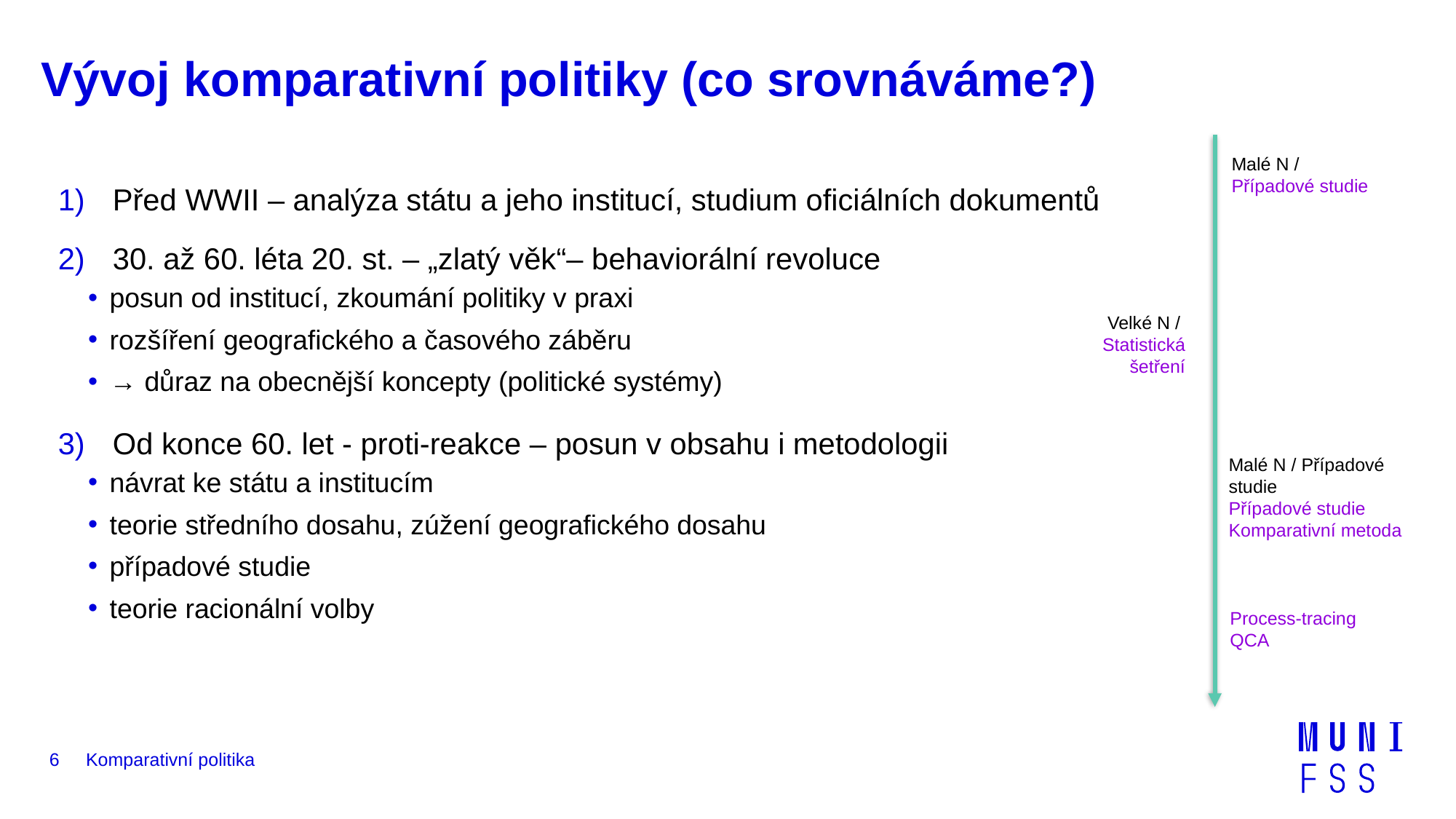

# Vývoj komparativní politiky (co srovnáváme?)
Malé N /
Případové studie
Před WWII – analýza státu a jeho institucí, studium oficiálních dokumentů
30. až 60. léta 20. st. – „zlatý věk“– behaviorální revoluce
posun od institucí, zkoumání politiky v praxi
rozšíření geografického a časového záběru
→ důraz na obecnější koncepty (politické systémy)
Od konce 60. let - proti-reakce – posun v obsahu i metodologii
návrat ke státu a institucím
teorie středního dosahu, zúžení geografického dosahu
případové studie
teorie racionální volby

Velké N /
Statistická šetření
Malé N / Případové studie
Případové studie
Komparativní metoda
Process-tracing
QCA
6
Komparativní politika